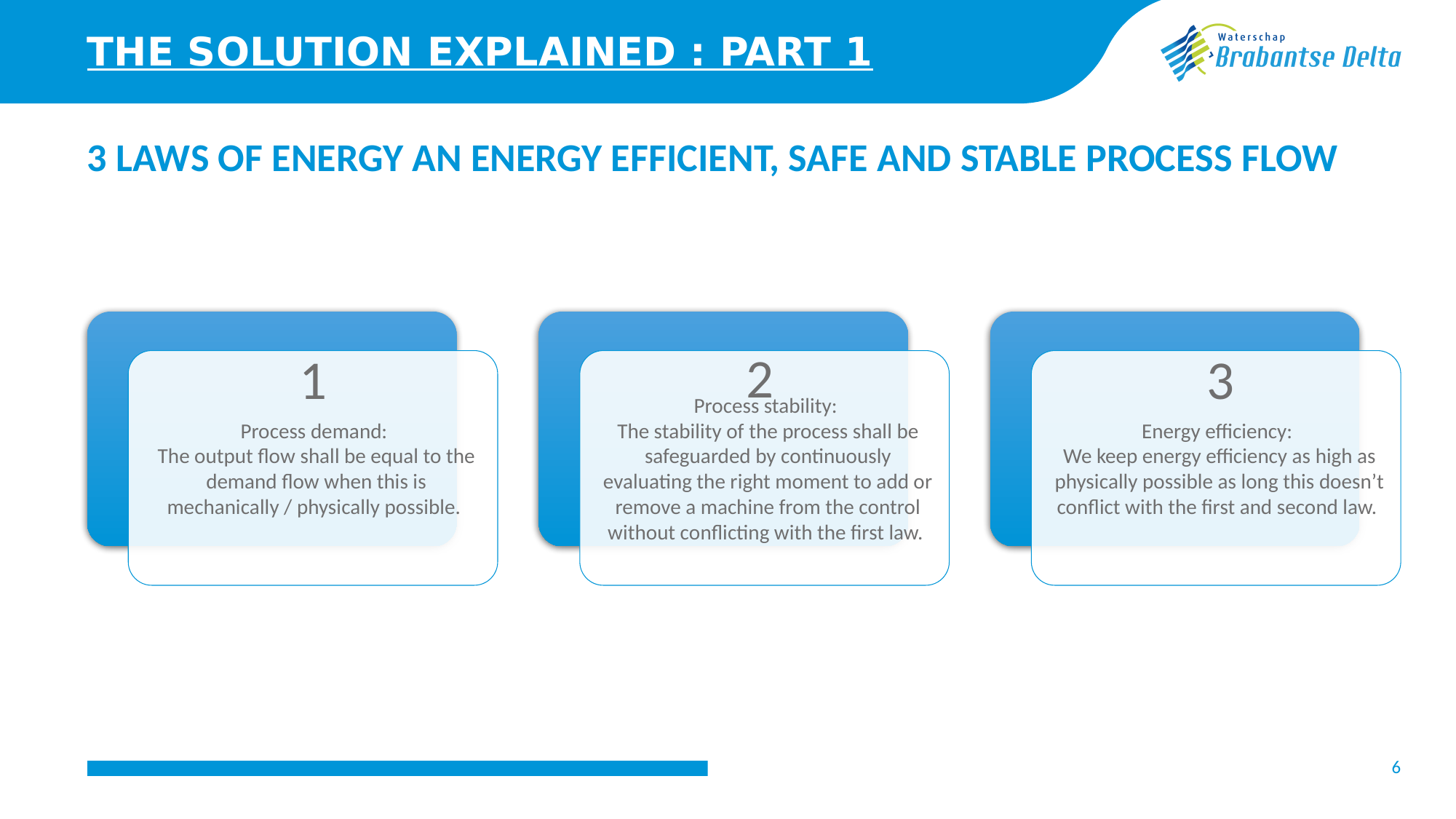

# The solution explained : part 1
3 Laws of energy an energy efficient, safe and stable process flow
Process demand:
The output flow shall be equal to the demand flow when this is mechanically / physically possible.
Process stability:
The stability of the process shall be safeguarded by continuously evaluating the right moment to add or remove a machine from the control without conflicting with the first law.
Energy efficiency:
We keep energy efficiency as high as physically possible as long this doesn’t conflict with the first and second law.
2
1
3
6